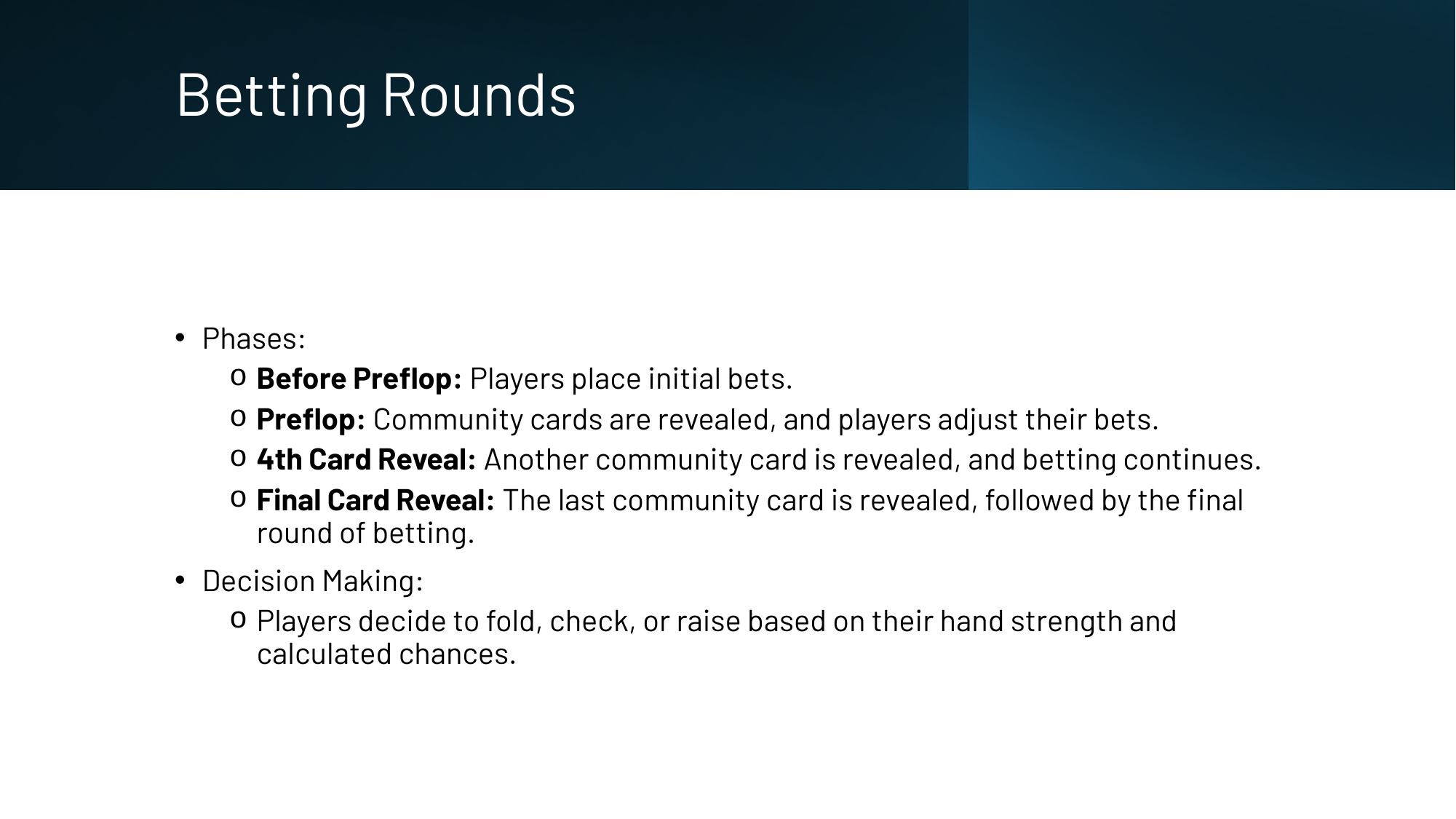

# Betting Rounds
Phases:
Before Preflop: Players place initial bets.
Preflop: Community cards are revealed, and players adjust their bets.
4th Card Reveal: Another community card is revealed, and betting continues.
Final Card Reveal: The last community card is revealed, followed by the final round of betting.
Decision Making:
Players decide to fold, check, or raise based on their hand strength and calculated chances.
26